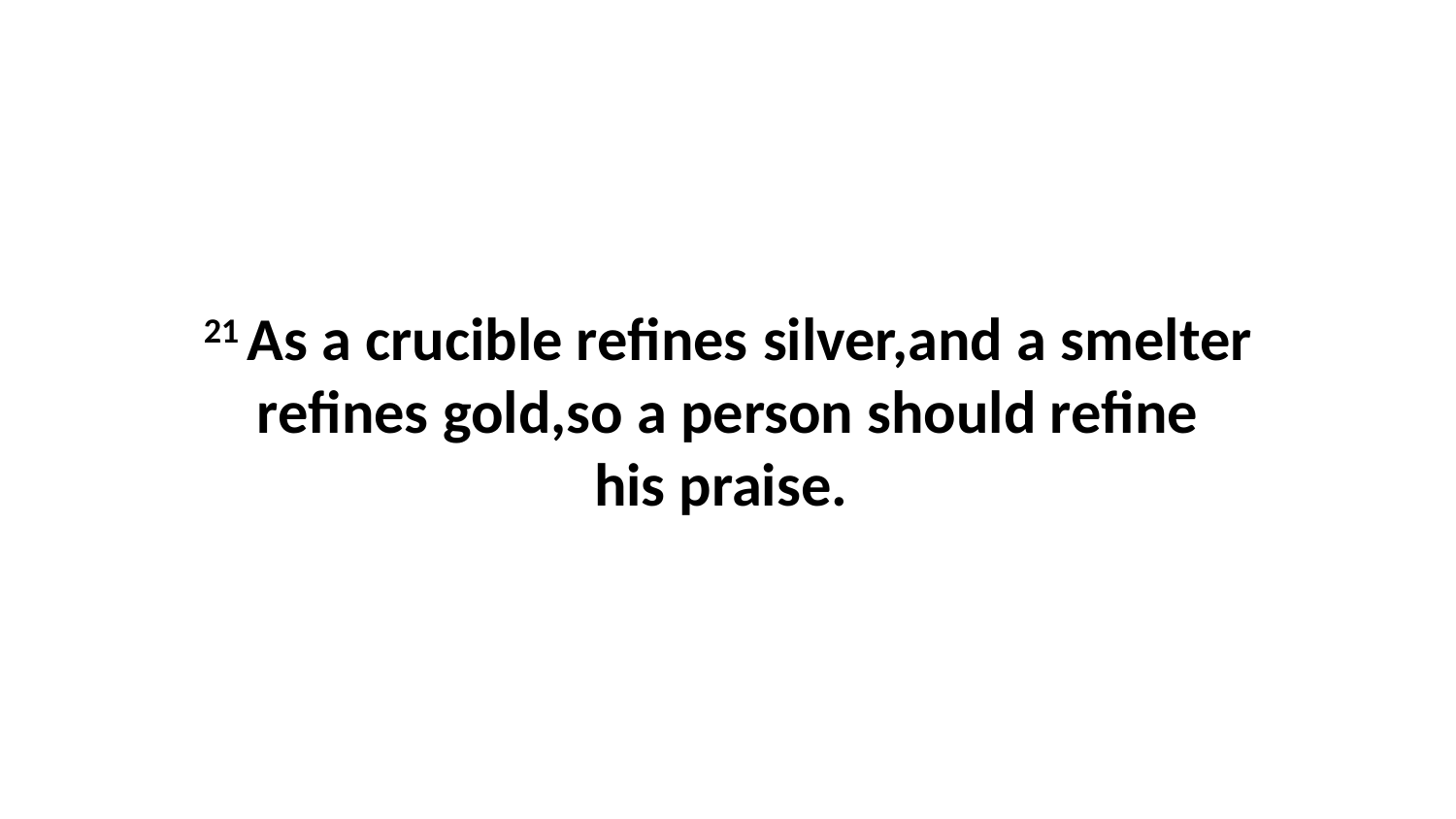

21 As a crucible refines silver,and a smelter refines gold,so a person should refine his praise.